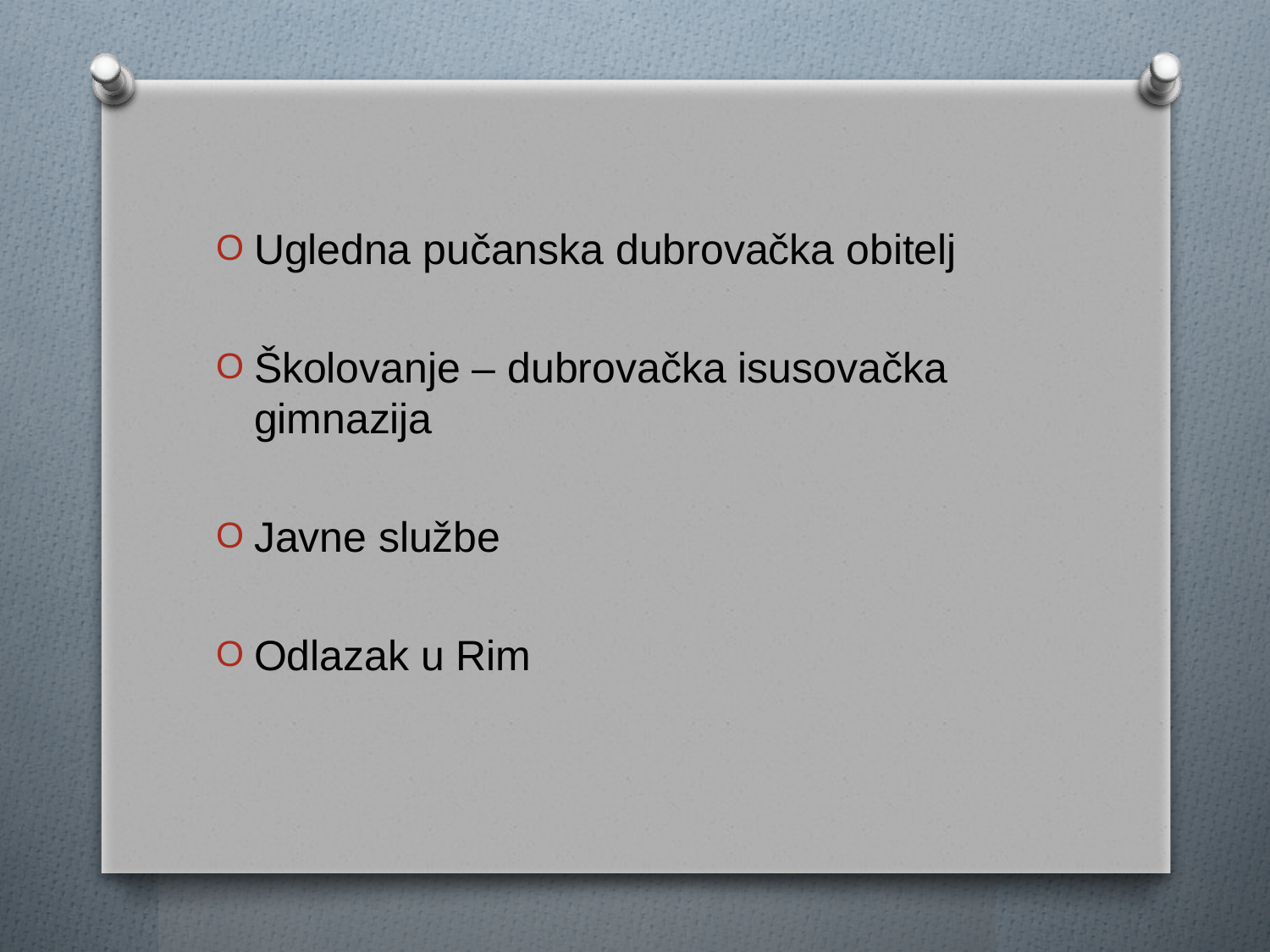

#
Ugledna pučanska dubrovačka obitelj

Školovanje – dubrovačka isusovačka gimnazija

Javne službe

Odlazak u Rim